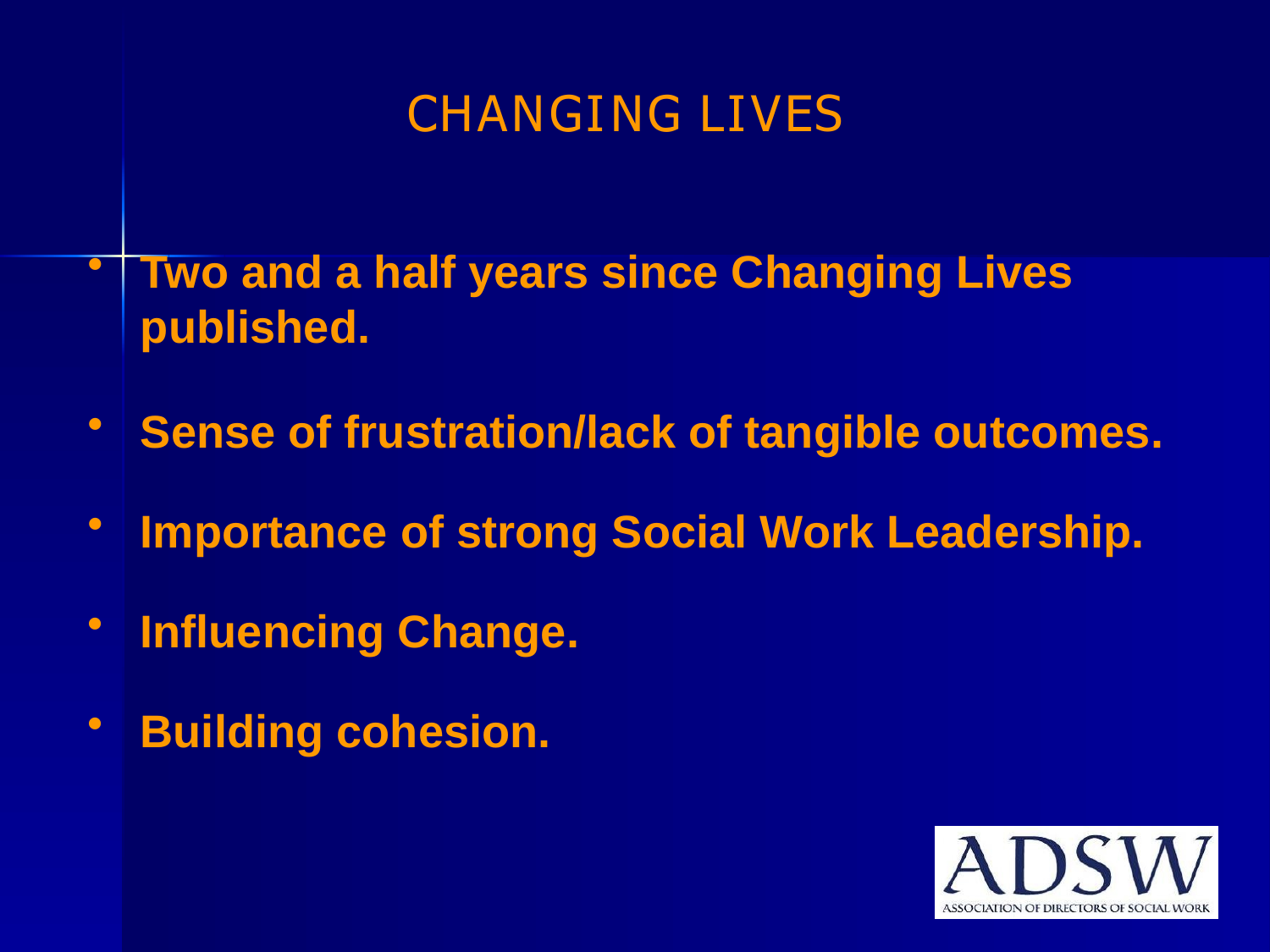

CHANGING LIVES
Two and a half years since Changing Lives published.
Sense of frustration/lack of tangible outcomes.
Importance of strong Social Work Leadership.
Influencing Change.
Building cohesion.